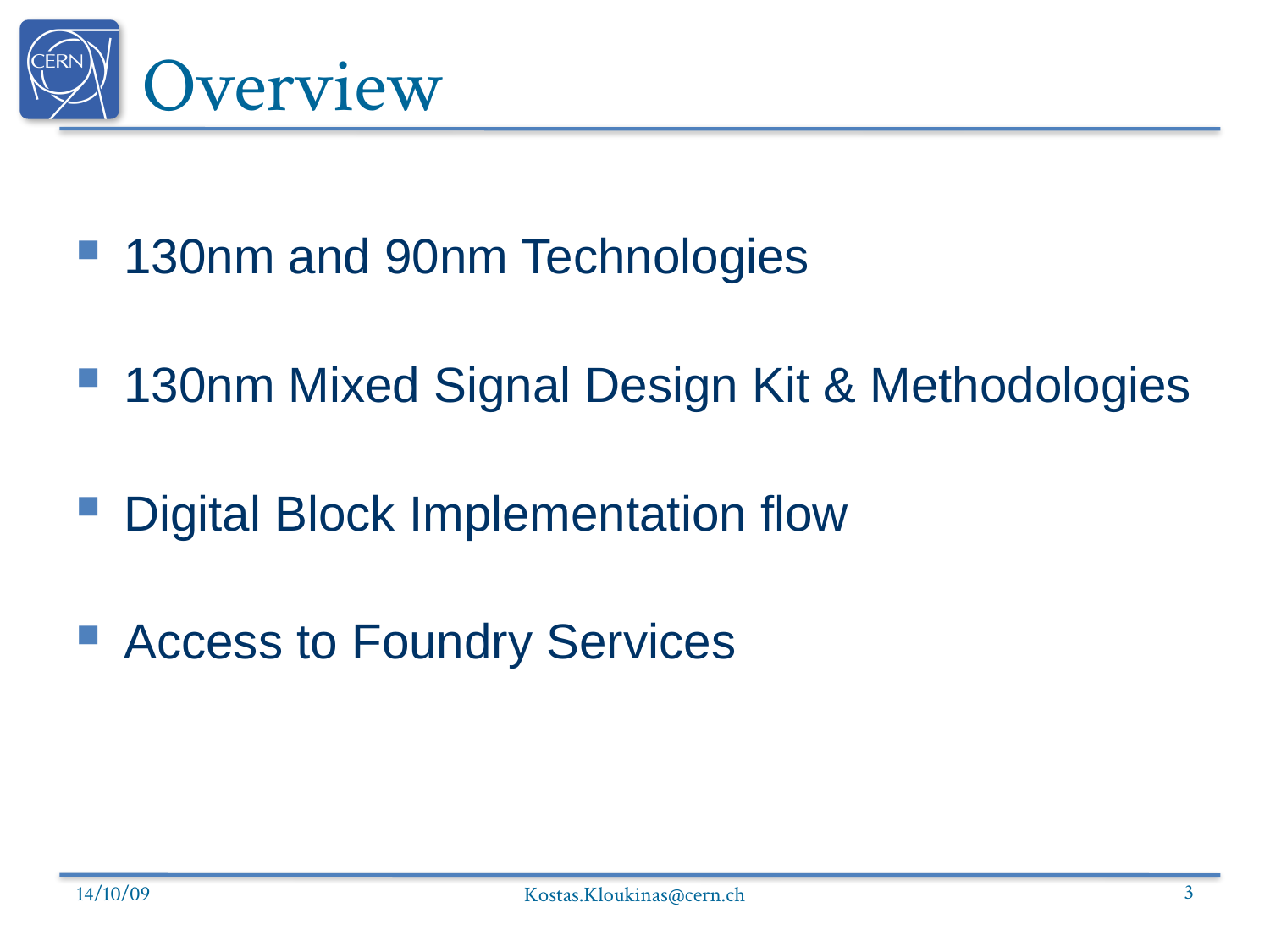

# Overview
130nm and 90nm Technologies
130nm Mixed Signal Design Kit & Methodologies
Digital Block Implementation flow
Access to Foundry Services

14/10/09
Kostas.Kloukinas@cern.ch
3